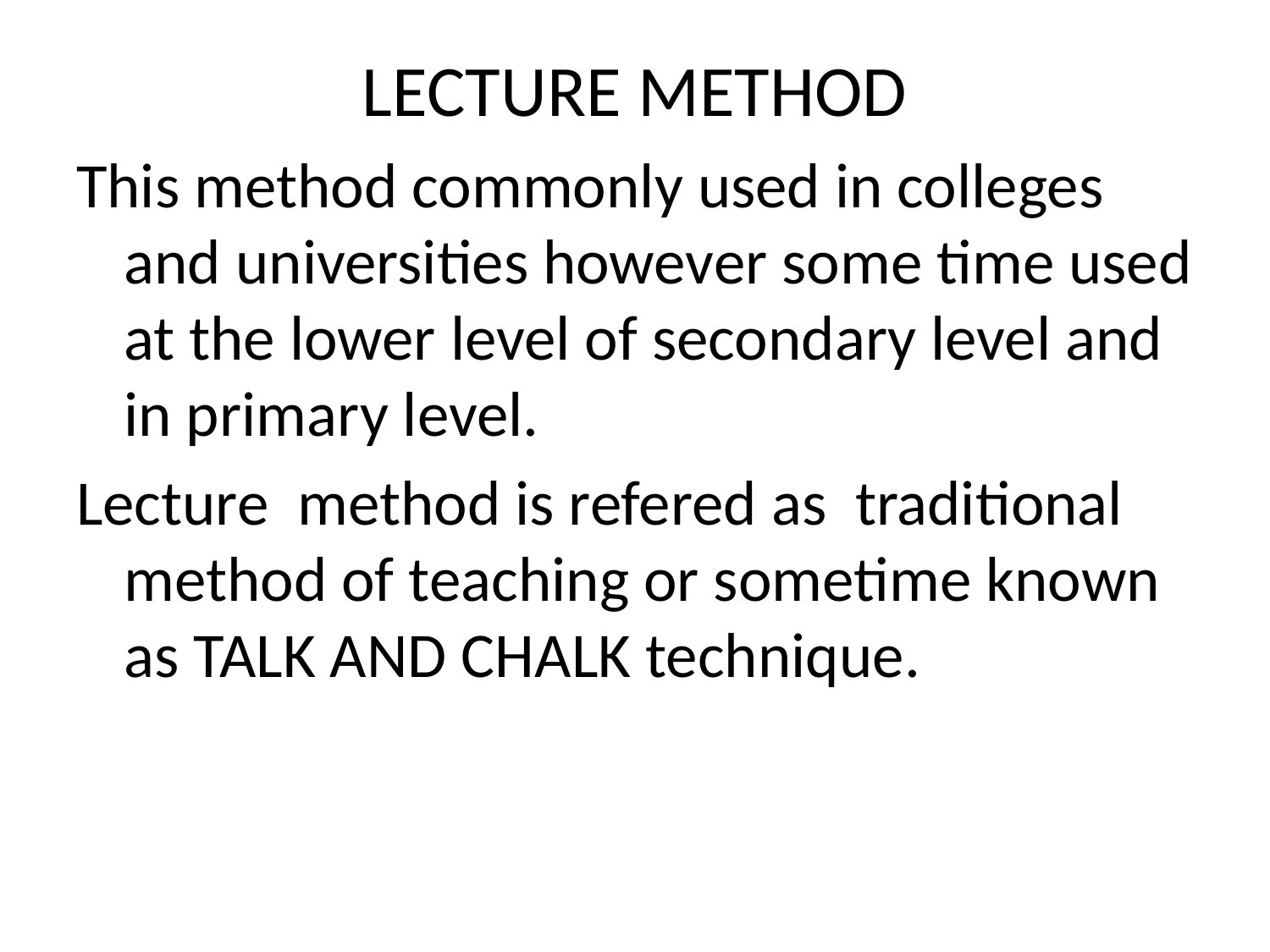

# LECTURE METHOD
This method commonly used in colleges and universities however some time used at the lower level of secondary level and in primary level.
Lecture  method is refered as  traditional method of teaching or sometime known as TALK AND CHALK technique.